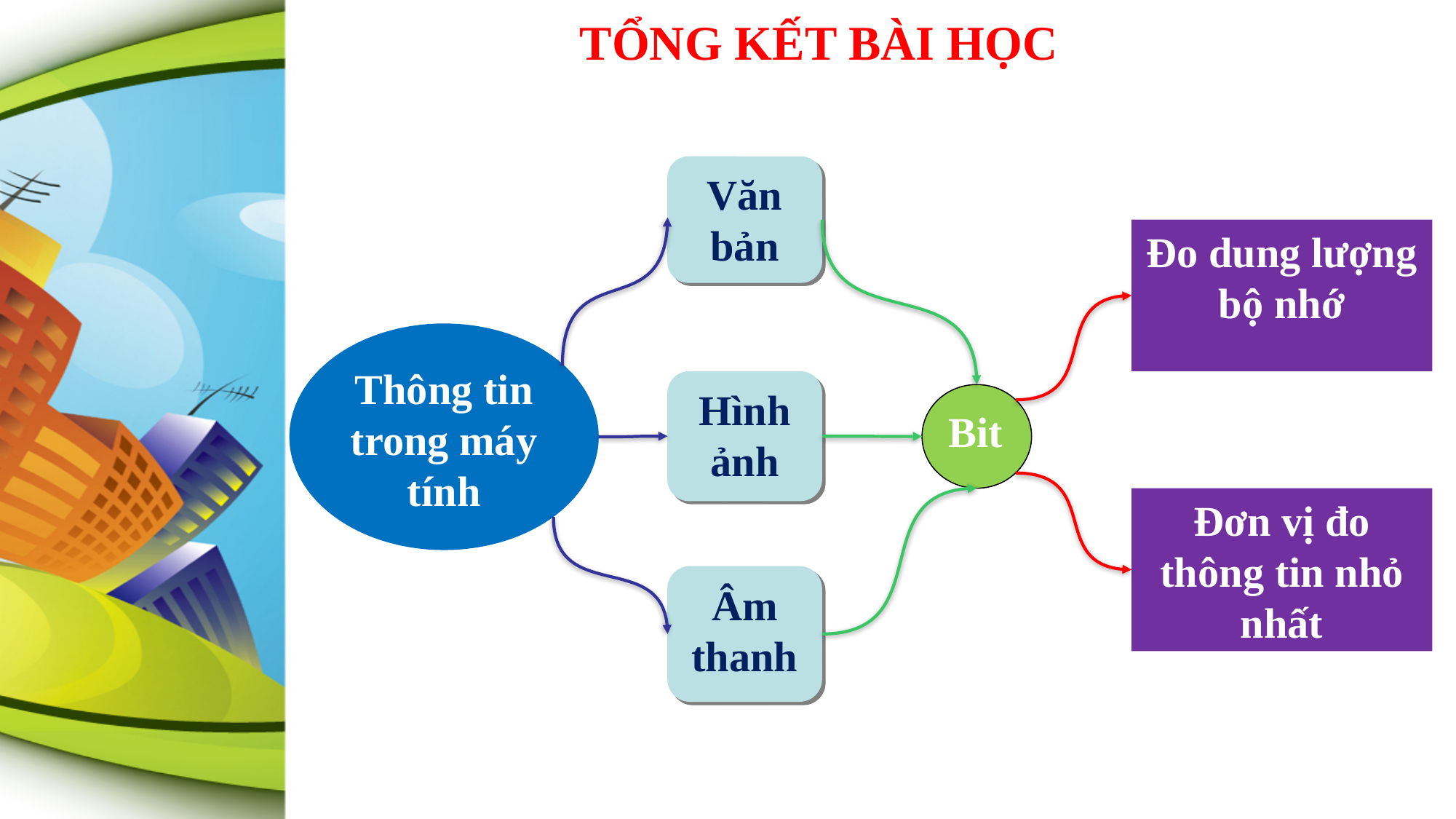

TỔNG KẾT BÀI HỌC
Văn bản
Đo dung lượng bộ nhớ
Hình ảnh
Bit
Đơn vị đo thông tin nhỏ nhất
Âm thanh
Thông tin trong máy tính